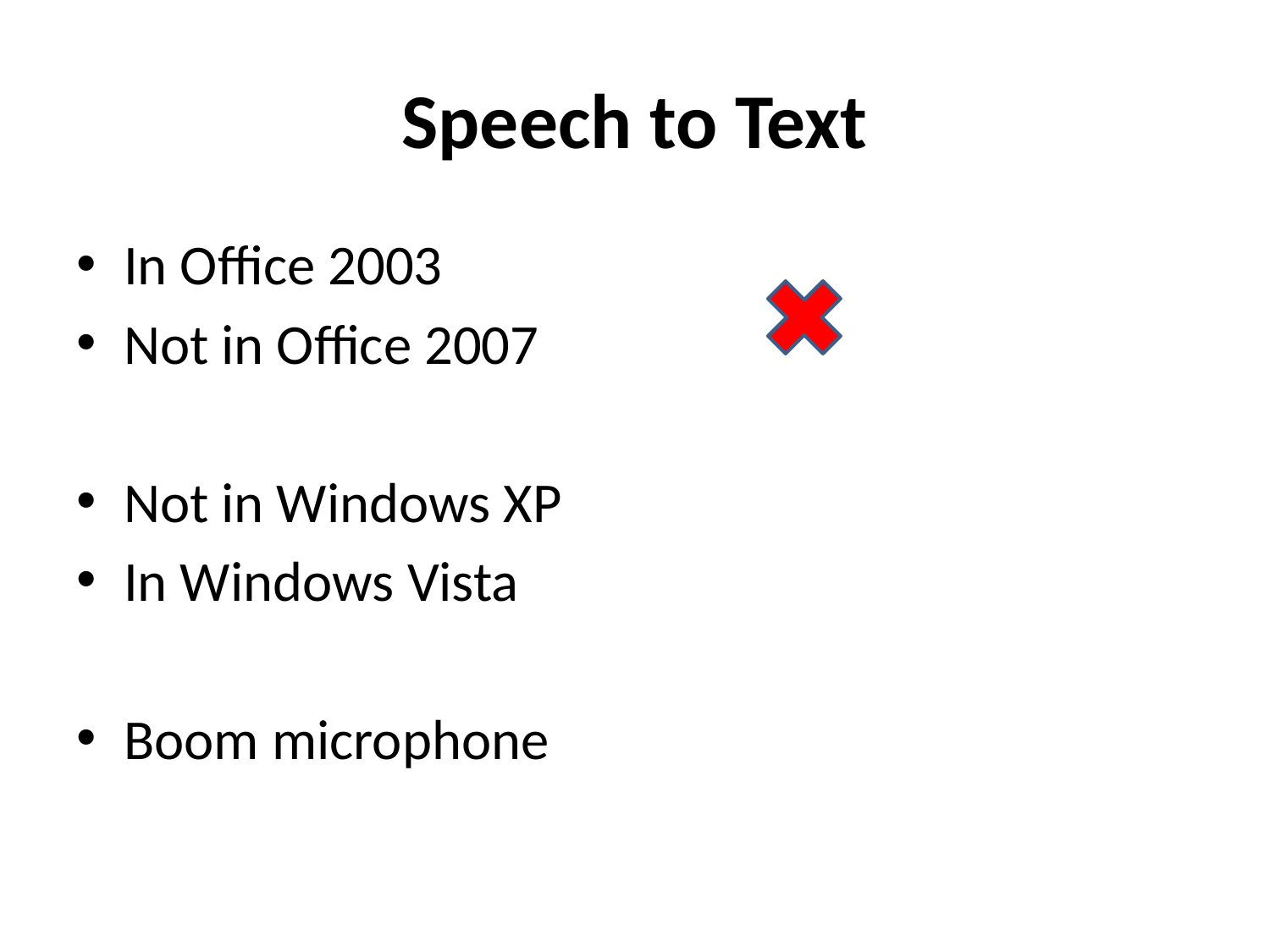

# Speech to Text
In Office 2003
Not in Office 2007

Not in Windows XP
In Windows Vista

Boom microphone